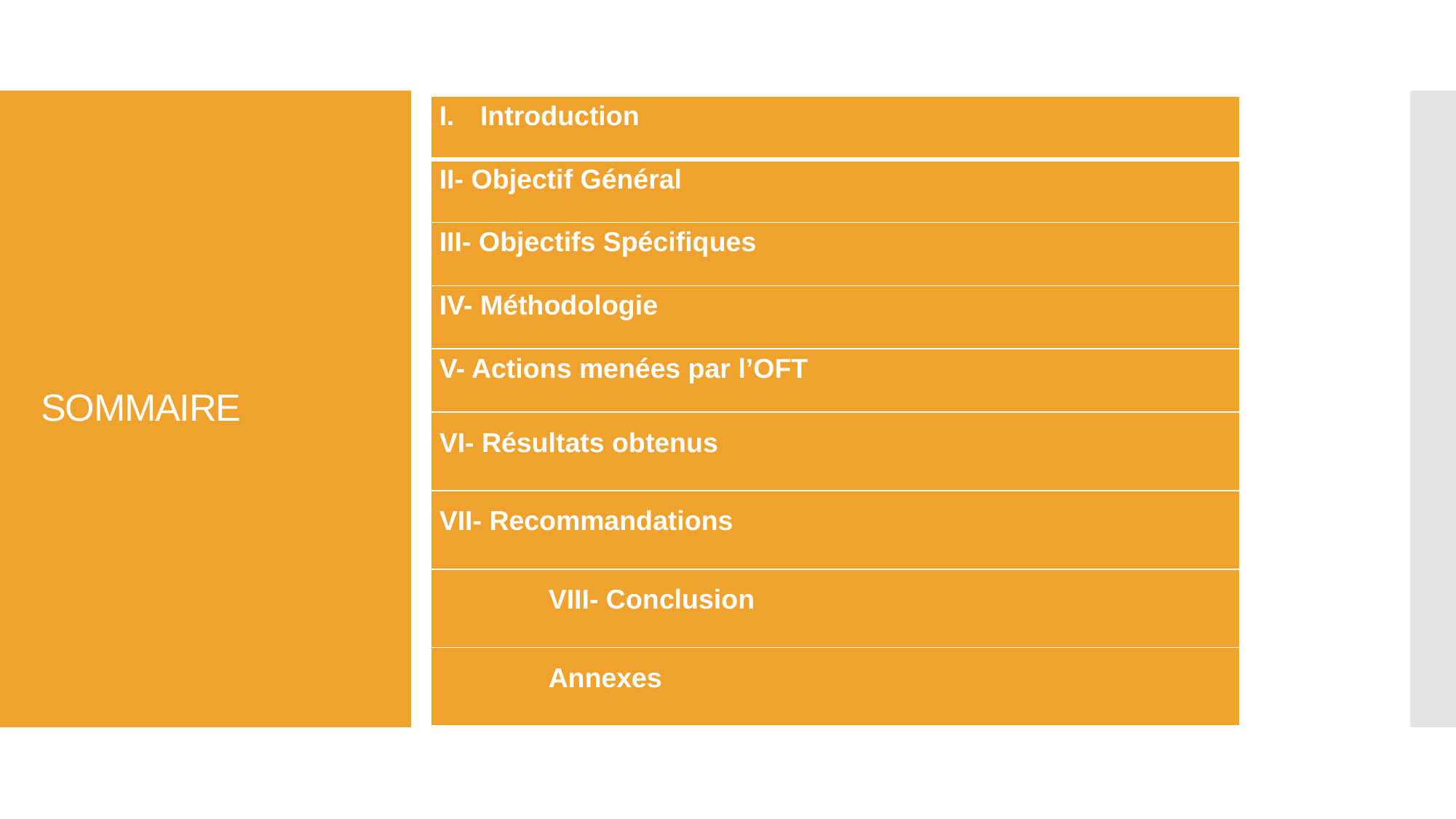

| Introduction |
| --- |
| II- Objectif Général |
| III- Objectifs Spécifiques |
| IV- Méthodologie |
| V- Actions menées par l’OFT |
| VI- Résultats obtenus |
| VII- Recommandations |
| VIII- Conclusion |
| Annexes |
# SOMMAIRE